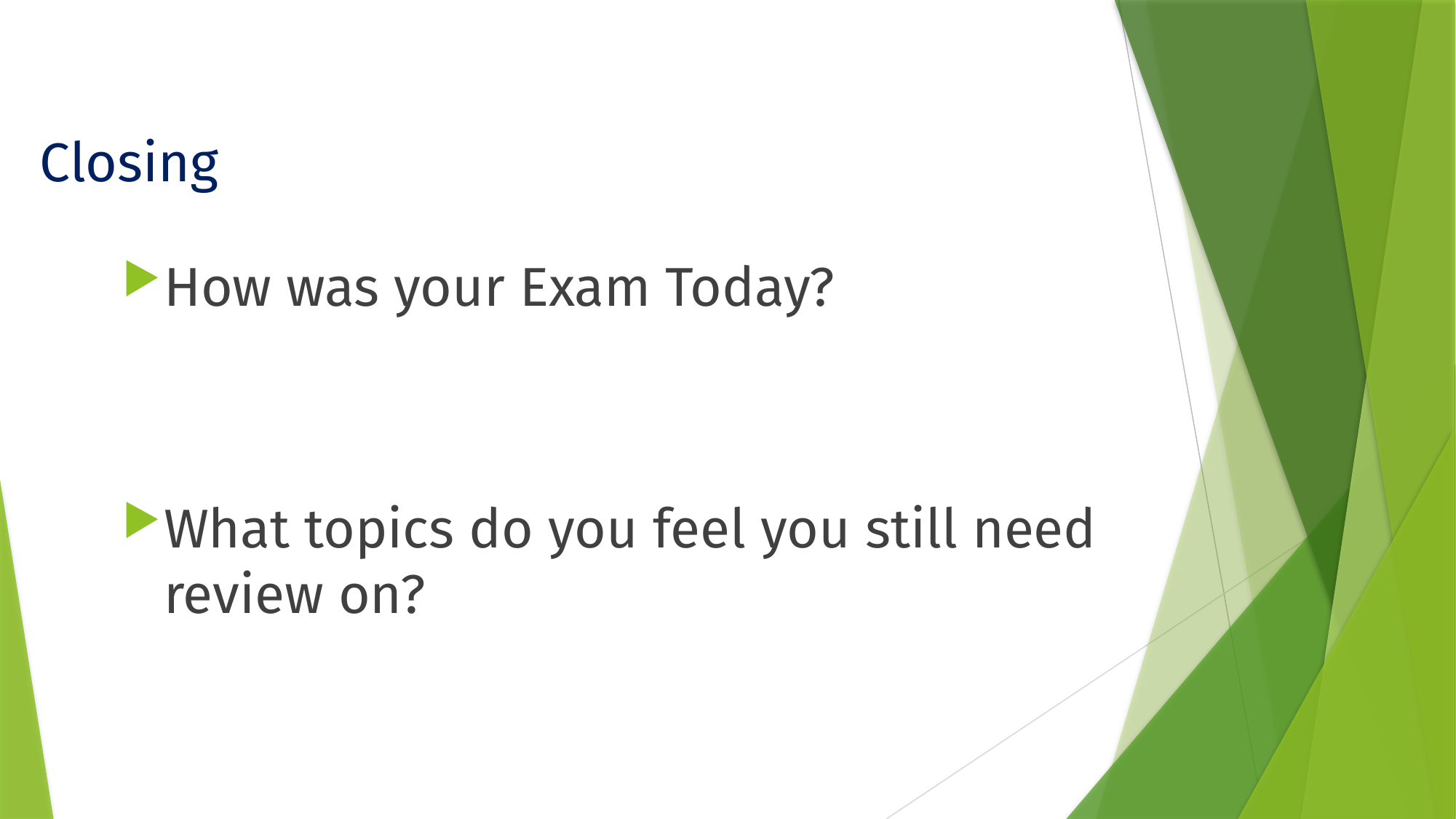

# Closing
How was your Exam Today?

What topics do you feel you still need review on?